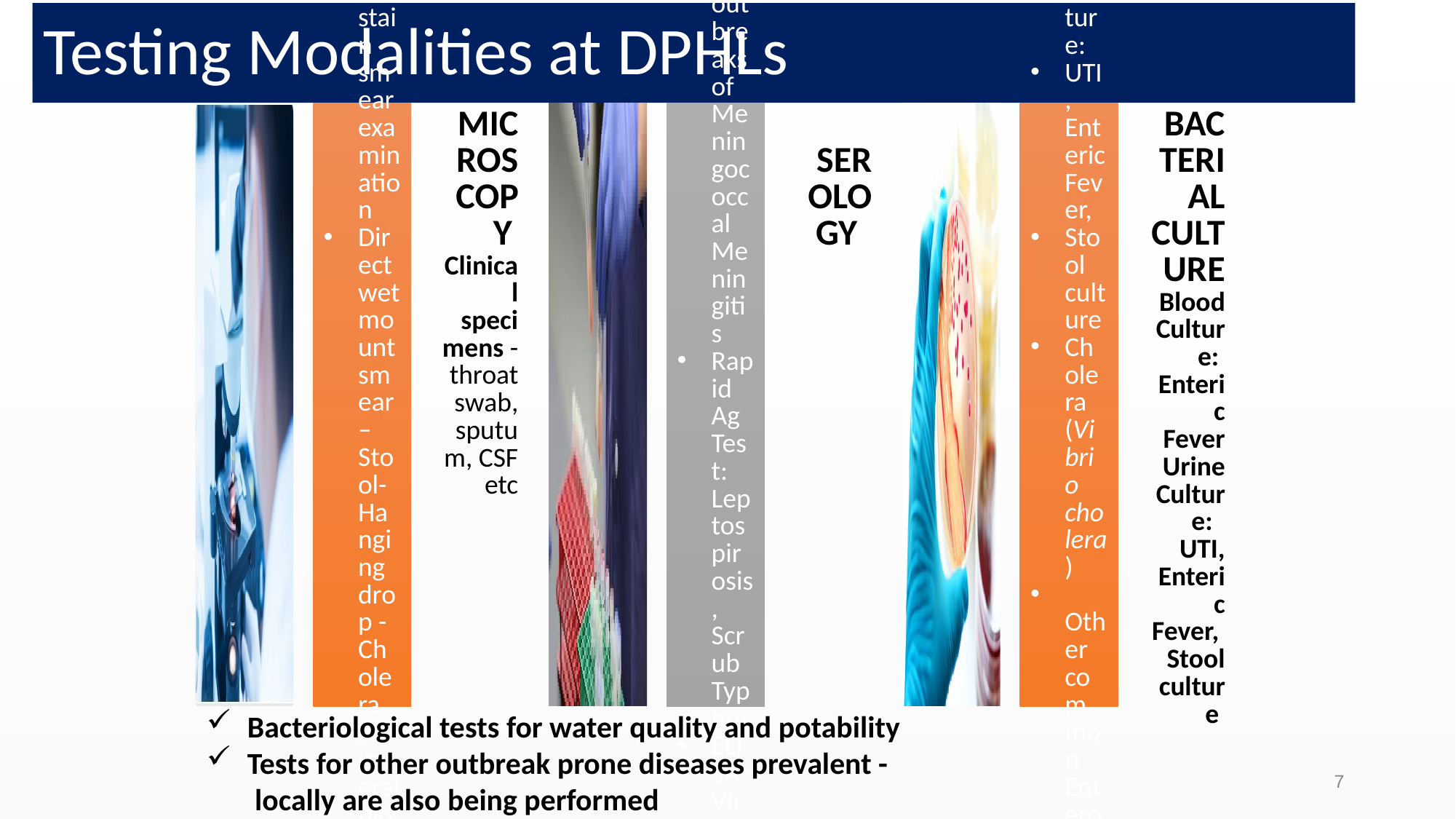

# Testing Modalities at DPHLs
BACTERIAL CULTURE
Blood Culture:
Enteric Fever
Urine Culture:
UTI, Enteric Fever,
Stool culture
Cholera (Vibrio cholera)
Blood Culture:
Enteric Fever
Urine Culture:
UTI, Enteric Fever,
Stool culture
Bacteriological tests for water quality and potability
Tests for other outbreak prone diseases prevalent -
       locally are also being performed
7